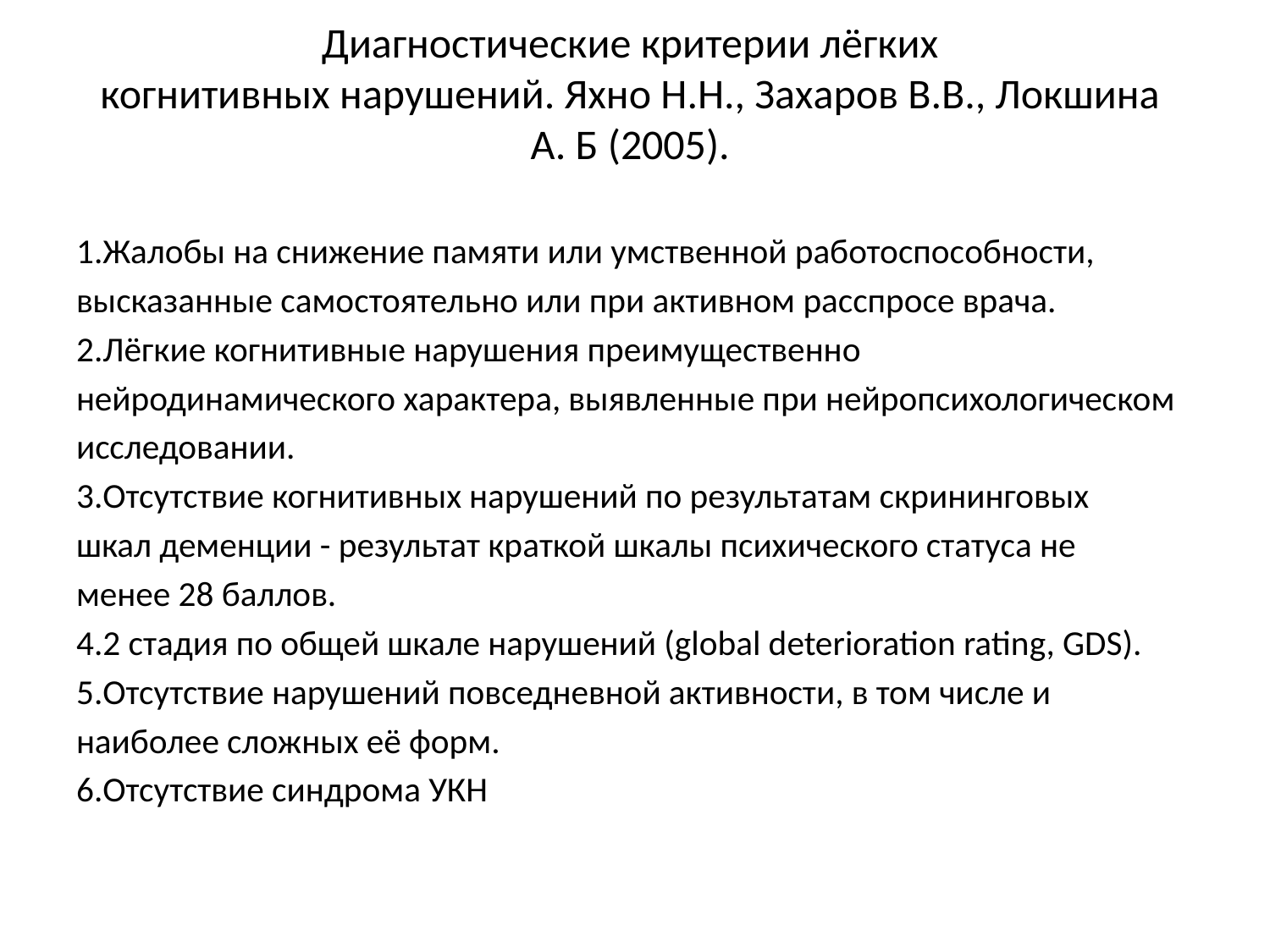

# Диагностические критерии лёгких когнитивных нарушений. Яхно Н.Н., Захаров В.В., Локшина А. Б (2005).
1.Жалобы на снижение памяти или умственной работоспособности,
высказанные самостоятельно или при активном расспросе врача.
2.Лёгкие когнитивные нарушения преимущественно
нейродинамического характера, выявленные при нейропсихологическом
исследовании.
3.Отсутствие когнитивных нарушений по результатам скрининговых
шкал деменции - результат краткой шкалы психического статуса не
менее 28 баллов.
4.2 стадия по общей шкале нарушений (global deterioration rating, GDS).
5.Отсутствие нарушений повседневной активности, в том числе и
наиболее сложных её форм.
6.Отсутствие синдрома УКН